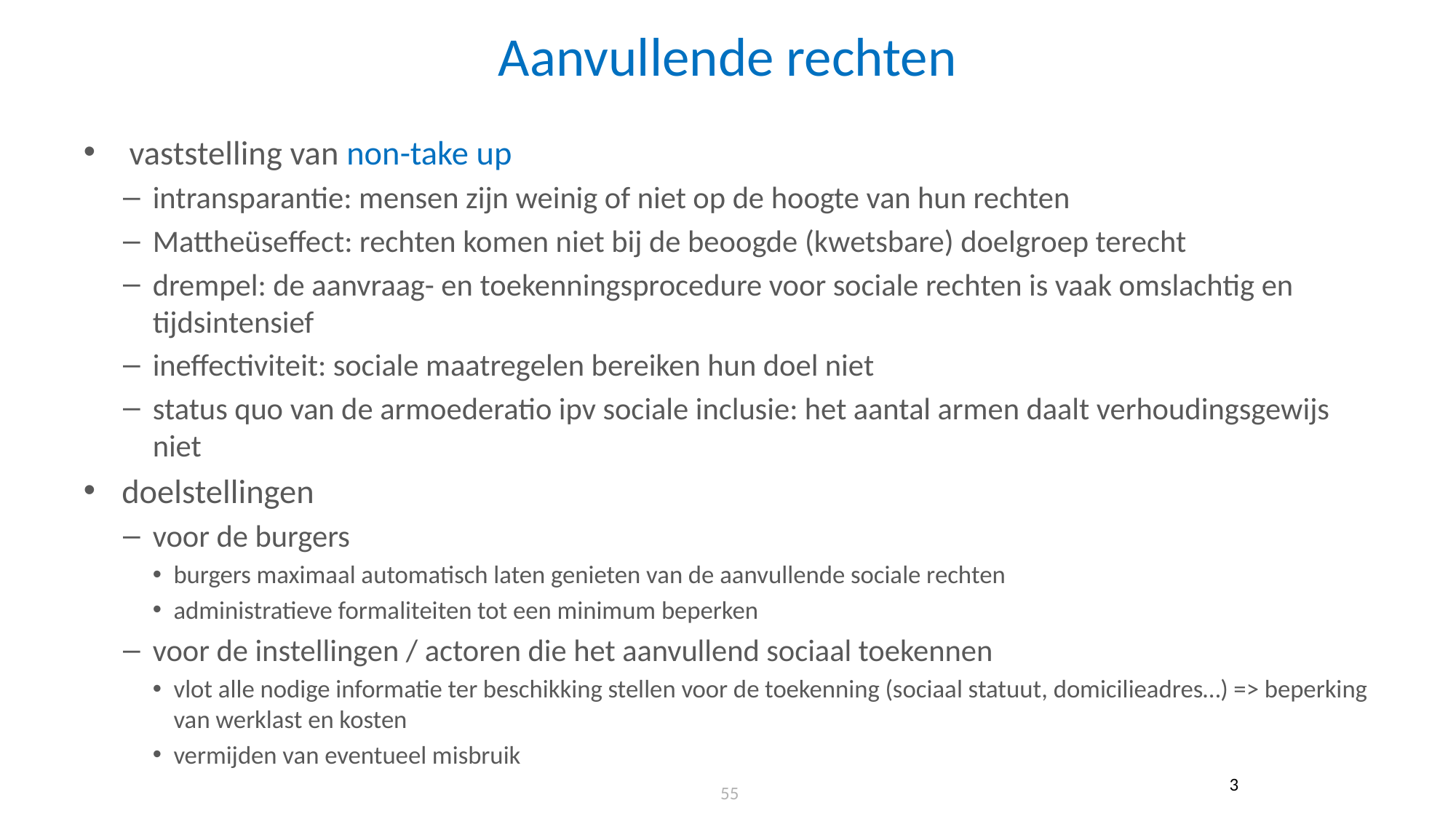

# Aanvullende rechten
 vaststelling van non-take up
intransparantie: mensen zijn weinig of niet op de hoogte van hun rechten
Mattheüseffect: rechten komen niet bij de beoogde (kwetsbare) doelgroep terecht
drempel: de aanvraag- en toekenningsprocedure voor sociale rechten is vaak omslachtig en tijdsintensief
ineffectiviteit: sociale maatregelen bereiken hun doel niet
status quo van de armoederatio ipv sociale inclusie: het aantal armen daalt verhoudingsgewijs niet
doelstellingen
voor de burgers
burgers maximaal automatisch laten genieten van de aanvullende sociale rechten
administratieve formaliteiten tot een minimum beperken
voor de instellingen / actoren die het aanvullend sociaal toekennen
vlot alle nodige informatie ter beschikking stellen voor de toekenning (sociaal statuut, domicilieadres…) => beperking van werklast en kosten
vermijden van eventueel misbruik

3
 55